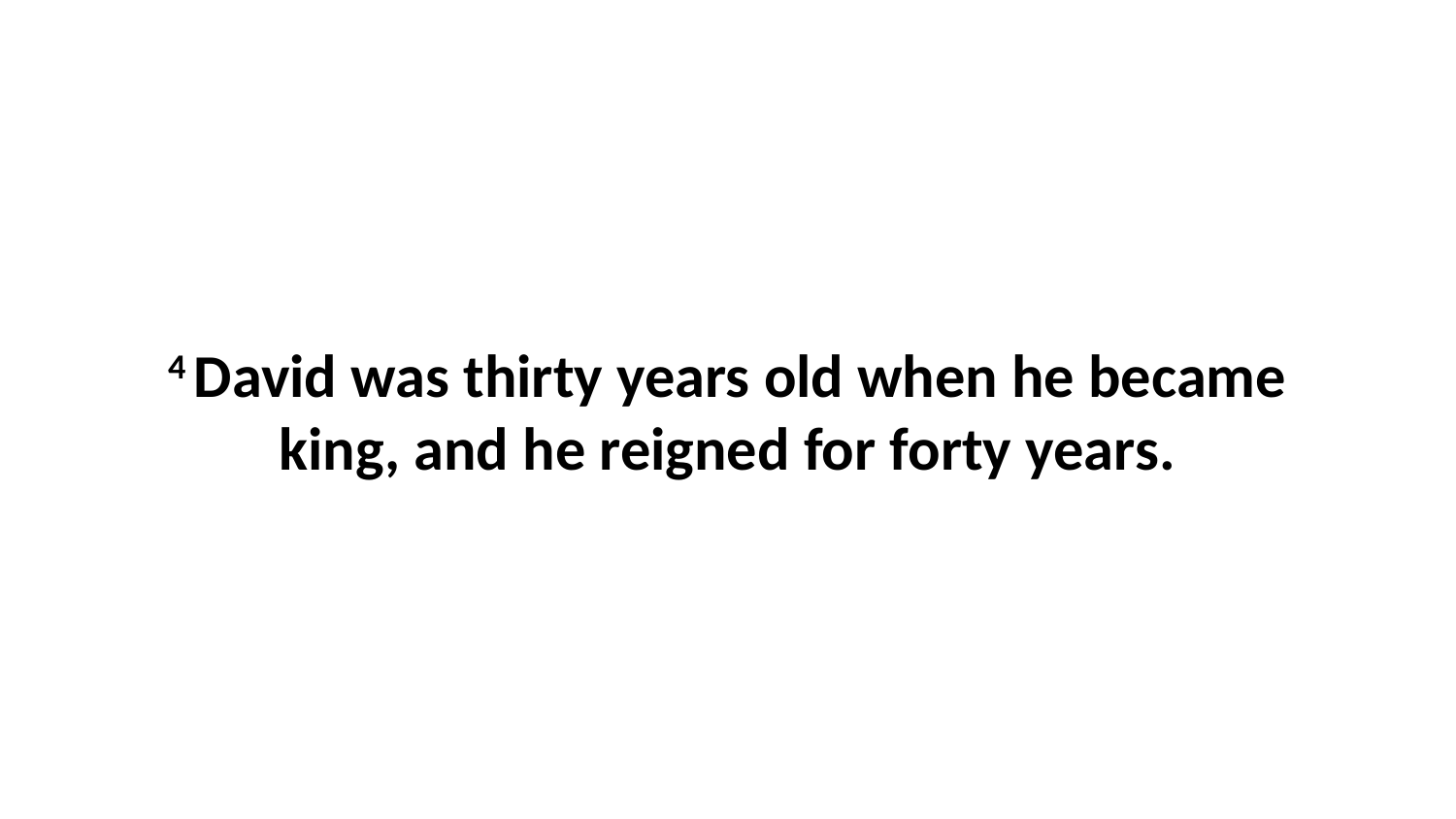

4 David was thirty years old when he became king, and he reigned for forty years.